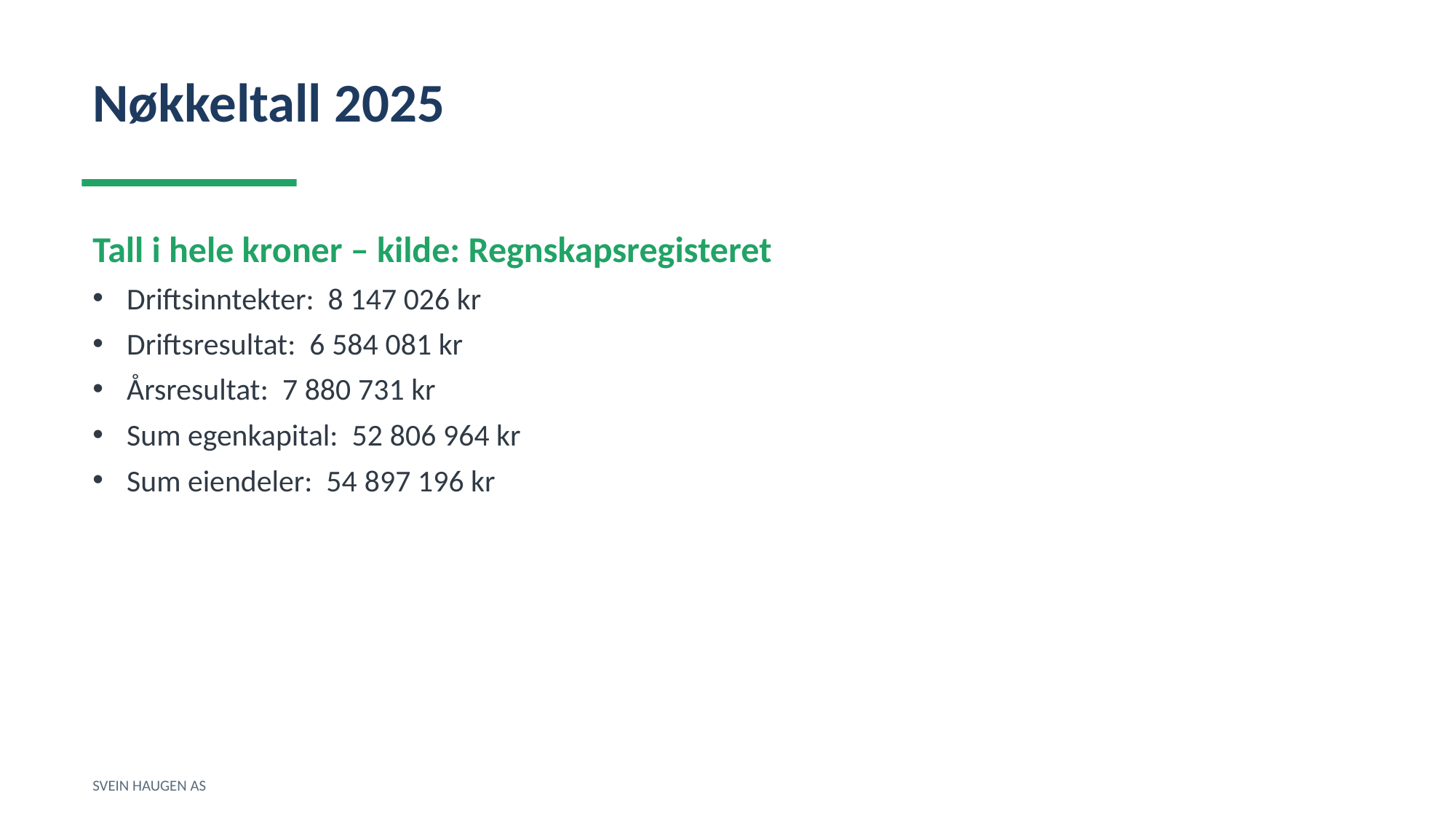

Nøkkeltall 2025

Tall i hele kroner – kilde: Regnskapsregisteret
Driftsinntekter:  8 147 026 kr
Driftsresultat:  6 584 081 kr
Årsresultat:  7 880 731 kr
Sum egenkapital:  52 806 964 kr
Sum eiendeler:  54 897 196 kr
SVEIN HAUGEN AS